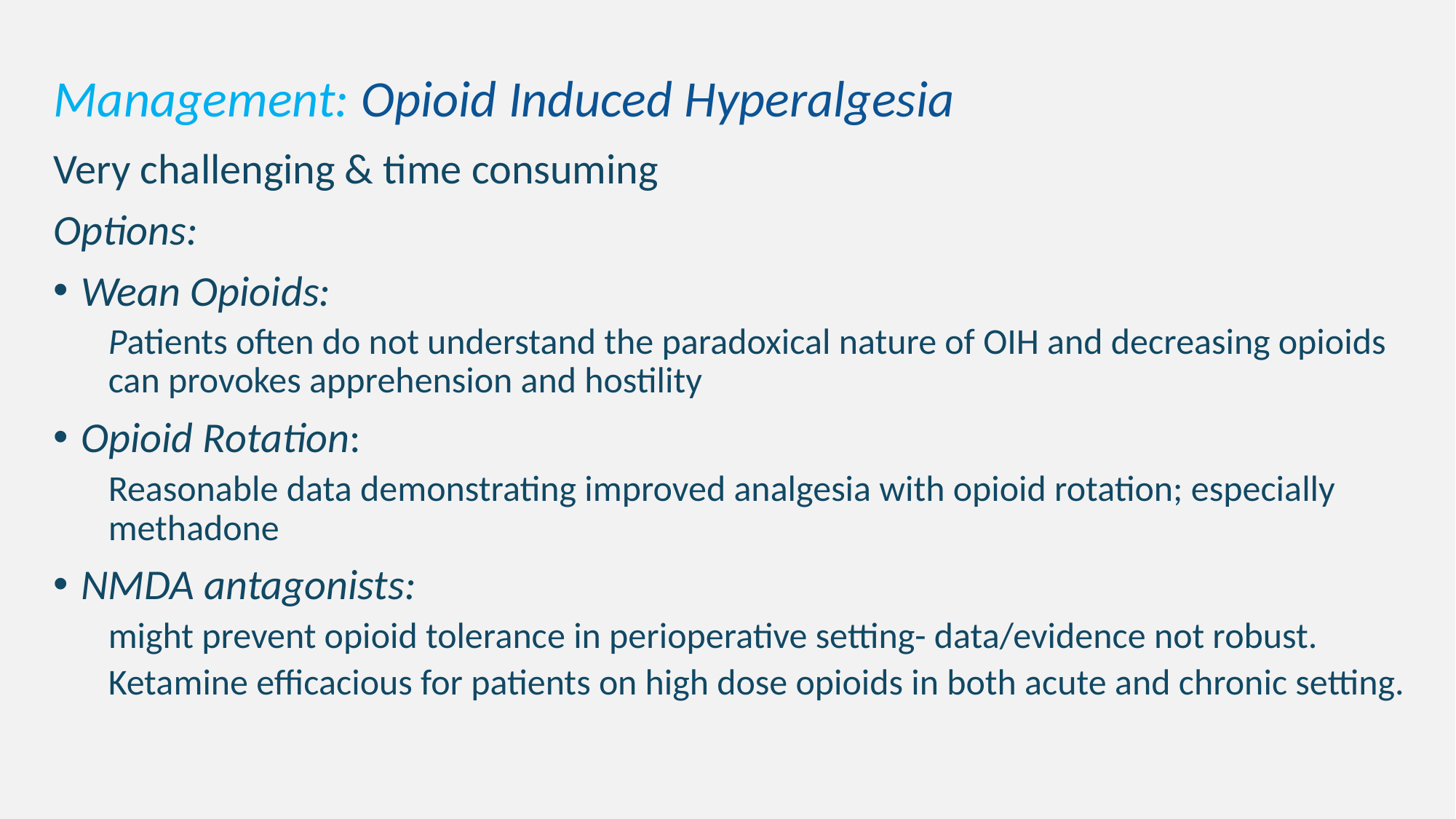

# Management: Opioid Induced Hyperalgesia
Very challenging & time consuming
Options:
Wean Opioids:
Patients often do not understand the paradoxical nature of OIH and decreasing opioids can provokes apprehension and hostility
Opioid Rotation:
Reasonable data demonstrating improved analgesia with opioid rotation; especially methadone
NMDA antagonists:
might prevent opioid tolerance in perioperative setting- data/evidence not robust.
Ketamine efficacious for patients on high dose opioids in both acute and chronic setting.